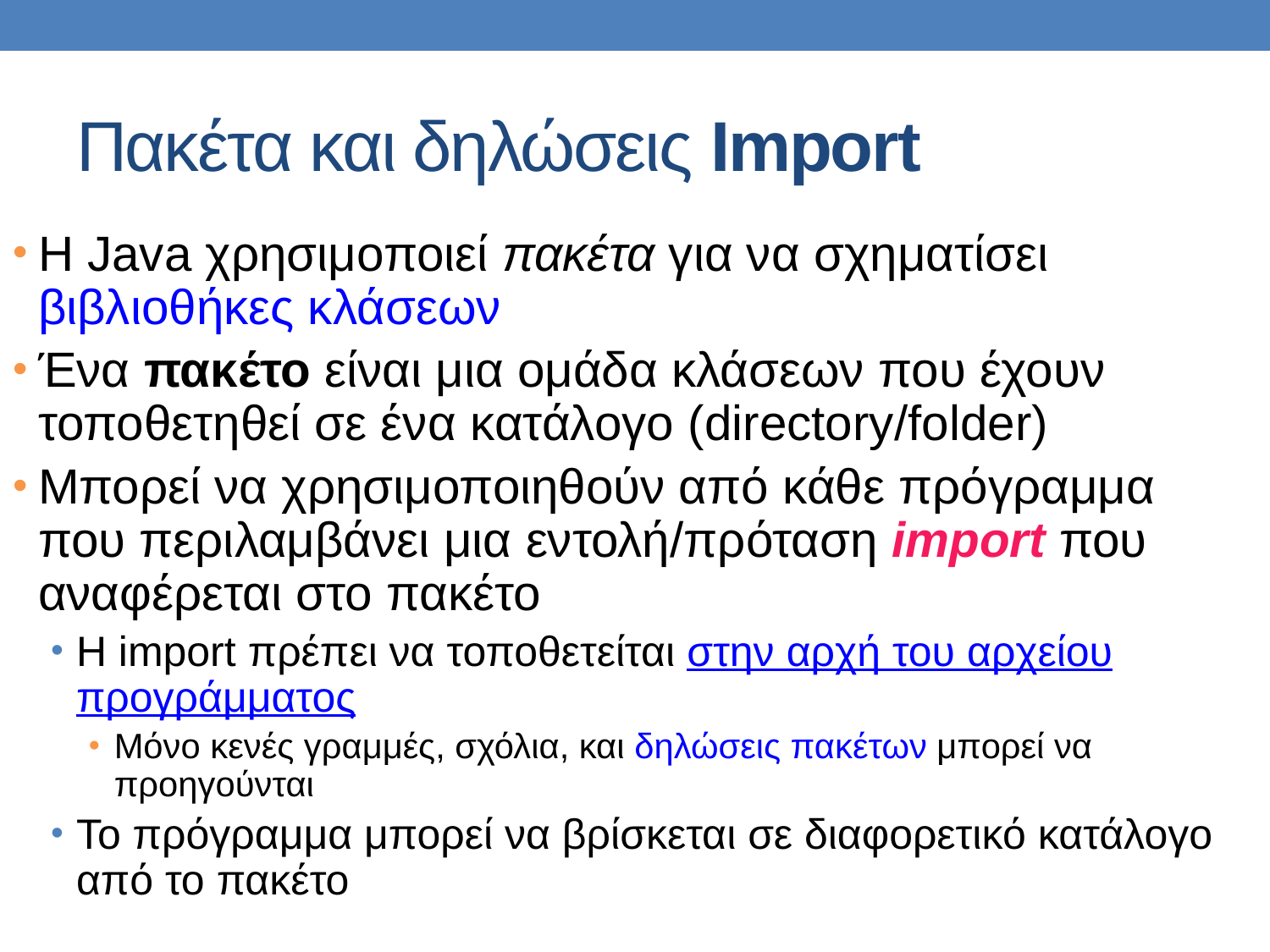

Πακέτα και δηλώσεις Import
Η Java χρησιμοποιεί πακέτα για να σχηματίσει βιβλιοθήκες κλάσεων
Ένα πακέτο είναι μια ομάδα κλάσεων που έχουν τοποθετηθεί σε ένα κατάλογο (directory/folder)
Μπορεί να χρησιμοποιηθούν από κάθε πρόγραμμα που περιλαμβάνει μια εντολή/πρόταση import που αναφέρεται στο πακέτο
Η import πρέπει να τοποθετείται στην αρχή του αρχείου προγράμματος
Μόνο κενές γραμμές, σχόλια, και δηλώσεις πακέτων μπορεί να προηγούνται
Το πρόγραμμα μπορεί να βρίσκεται σε διαφορετικό κατάλογο από το πακέτο